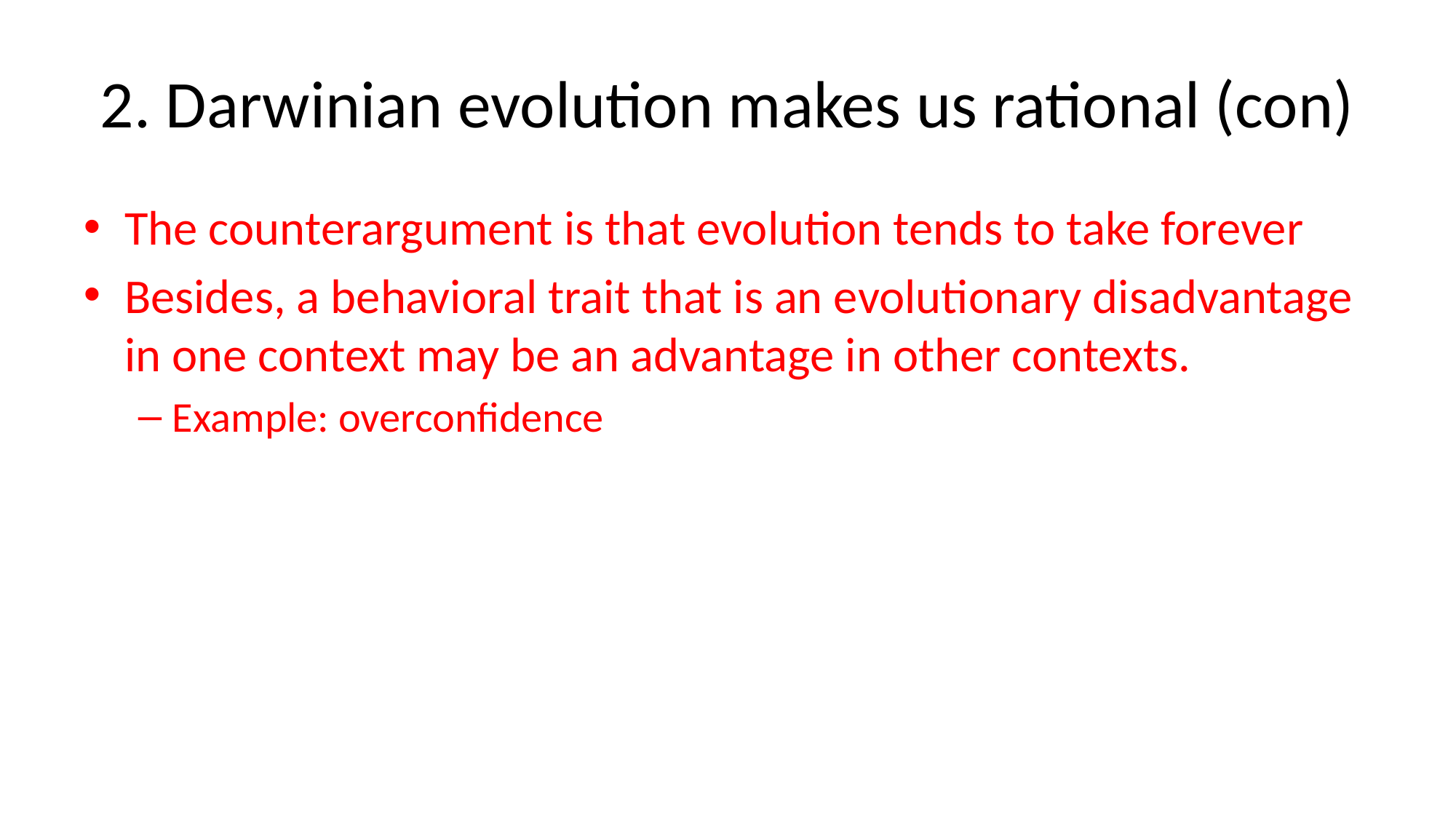

# 2. Darwinian evolution makes us rational (con)
The counterargument is that evolution tends to take forever
Besides, a behavioral trait that is an evolutionary disadvantage in one context may be an advantage in other contexts.
Example: overconfidence